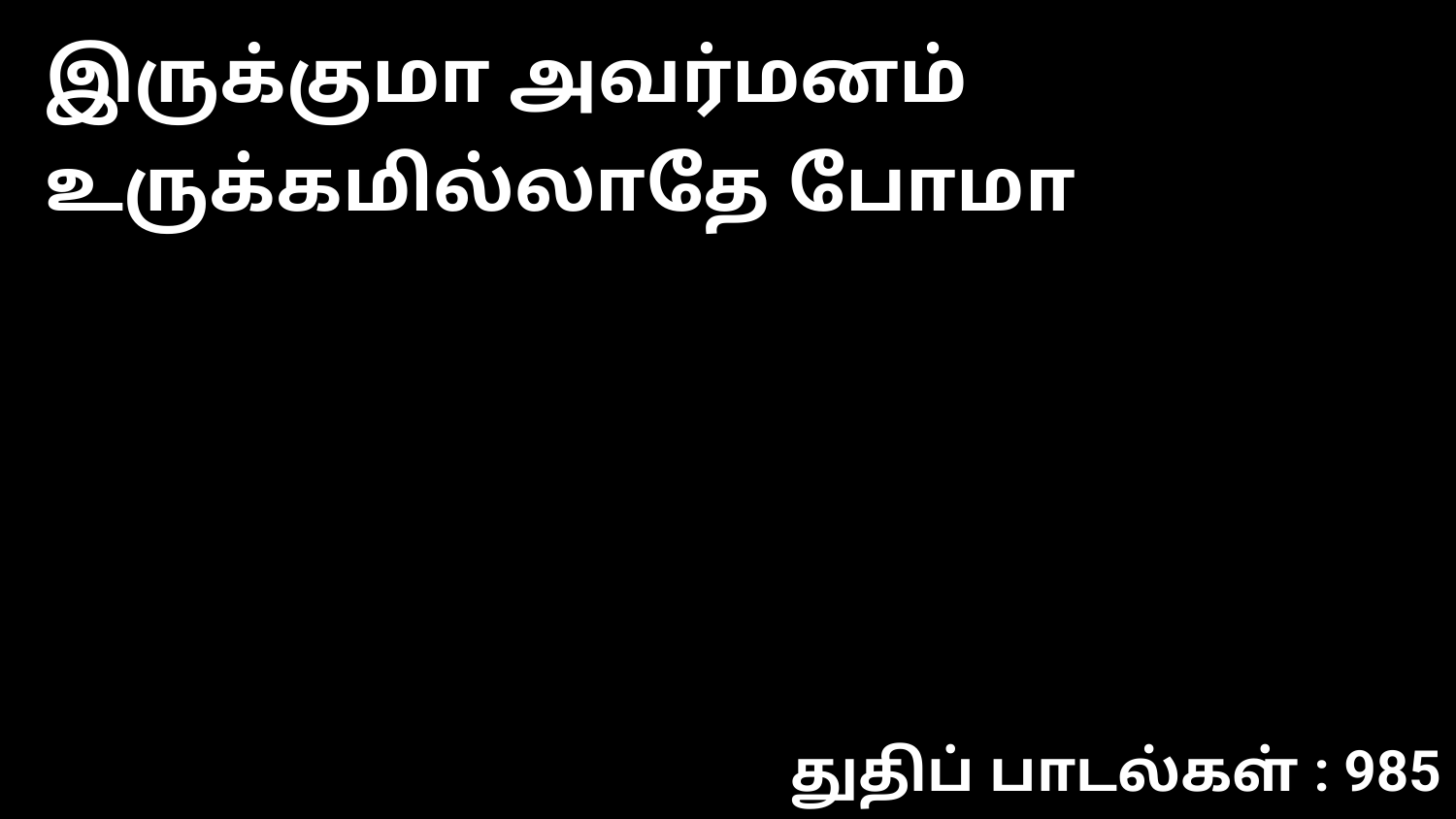

இருக்குமா அவர்மனம் உருக்கமில்லாதே போமா
துதிப் பாடல்கள் : 985